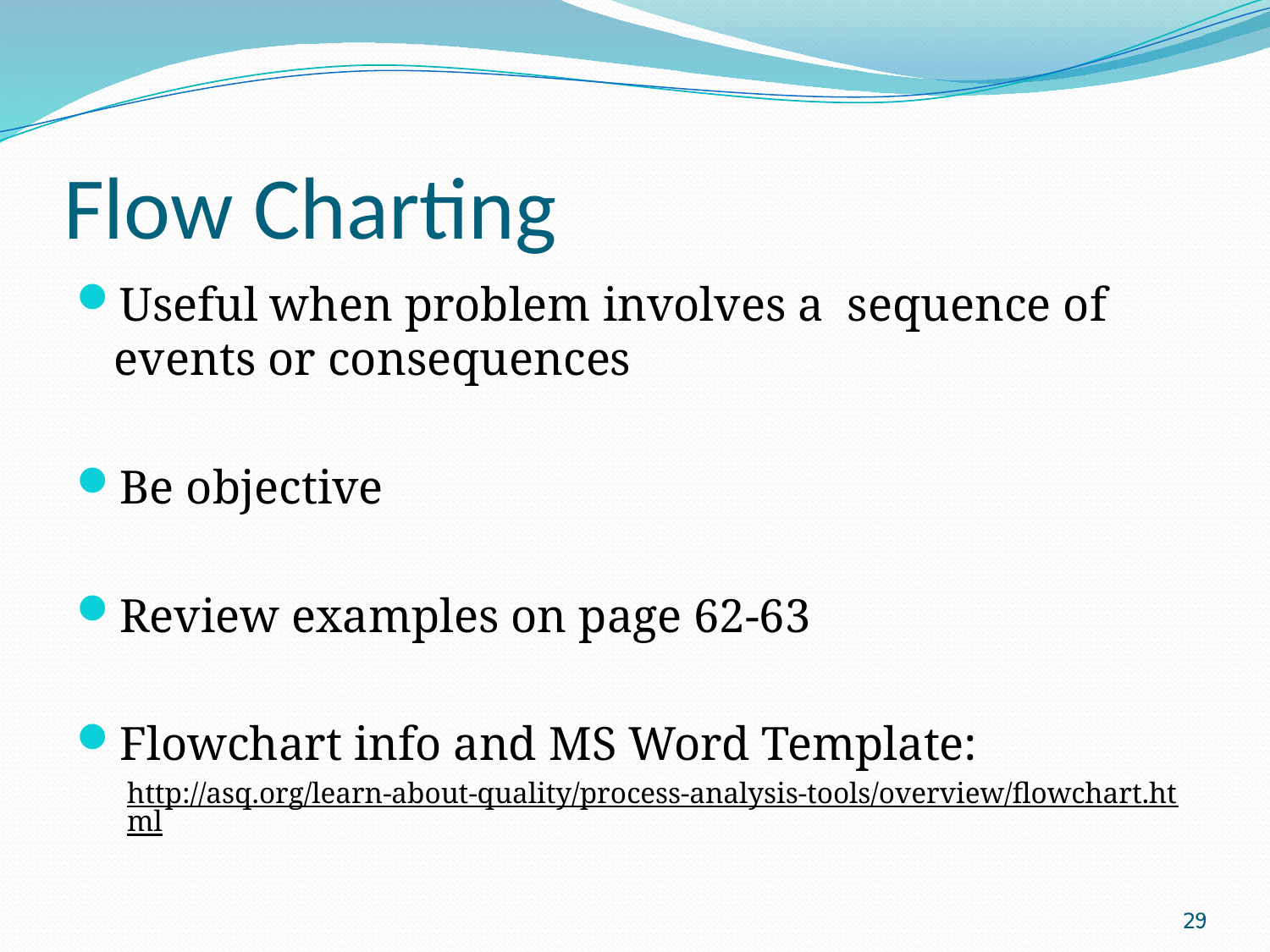

# Flow Charting
Useful when problem involves a  sequence of events or consequences

Be objective

Review examples on page 62-63

Flowchart info and MS Word Template:
http://asq.org/learn-about-quality/process-analysis-tools/overview/flowchart.html
29